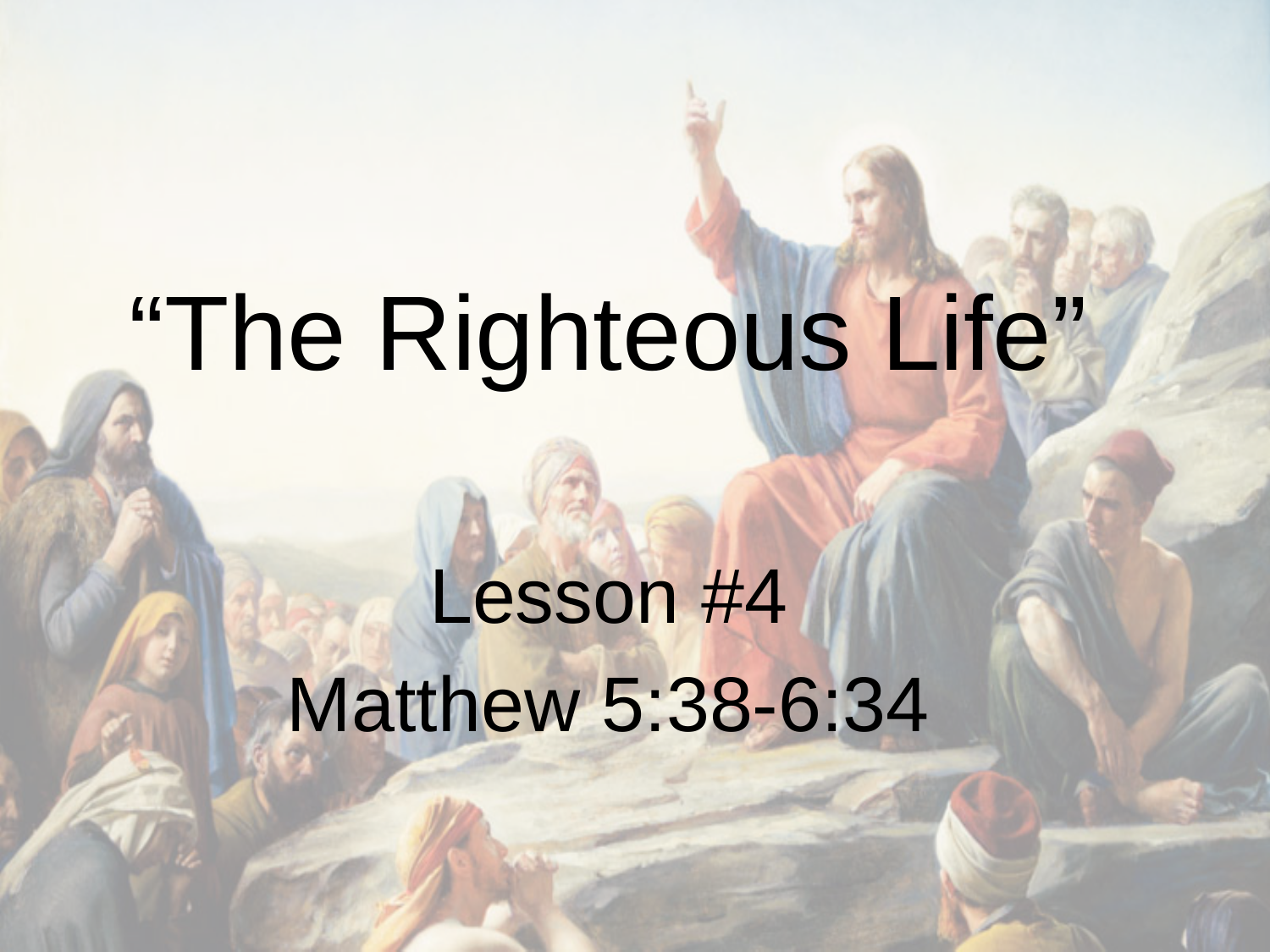

# “The Righteous Life”
Lesson #4
Matthew 5:38-6:34